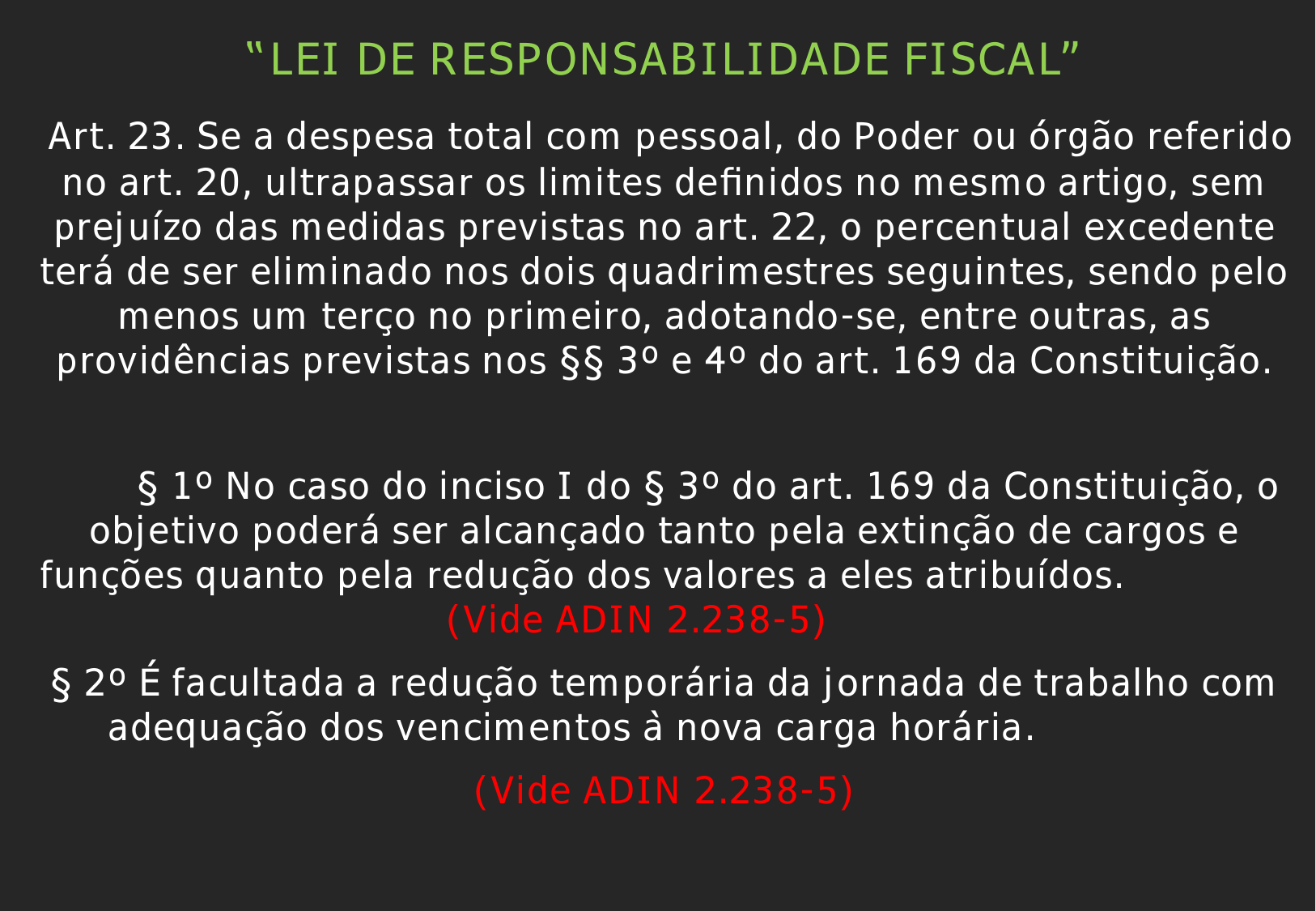

“LEI DE RESPONSABILIDADE FISCAL”
 Art. 23. Se a despesa total com pessoal, do Poder ou órgão referido no art. 20, ultrapassar os limites definidos no mesmo artigo, sem prejuízo das medidas previstas no art. 22, o percentual excedente terá de ser eliminado nos dois quadrimestres seguintes, sendo pelo menos um terço no primeiro, adotando-se, entre outras, as providências previstas nos §§ 3º e 4º do art. 169 da Constituição.

        § 1º No caso do inciso I do § 3º do art. 169 da Constituição, o objetivo poderá ser alcançado tanto pela extinção de cargos e funções quanto pela redução dos valores a eles atribuídos.                (Vide ADIN 2.238-5)
§ 2º É facultada a redução temporária da jornada de trabalho com adequação dos vencimentos à nova carga horária.
(Vide ADIN 2.238-5)